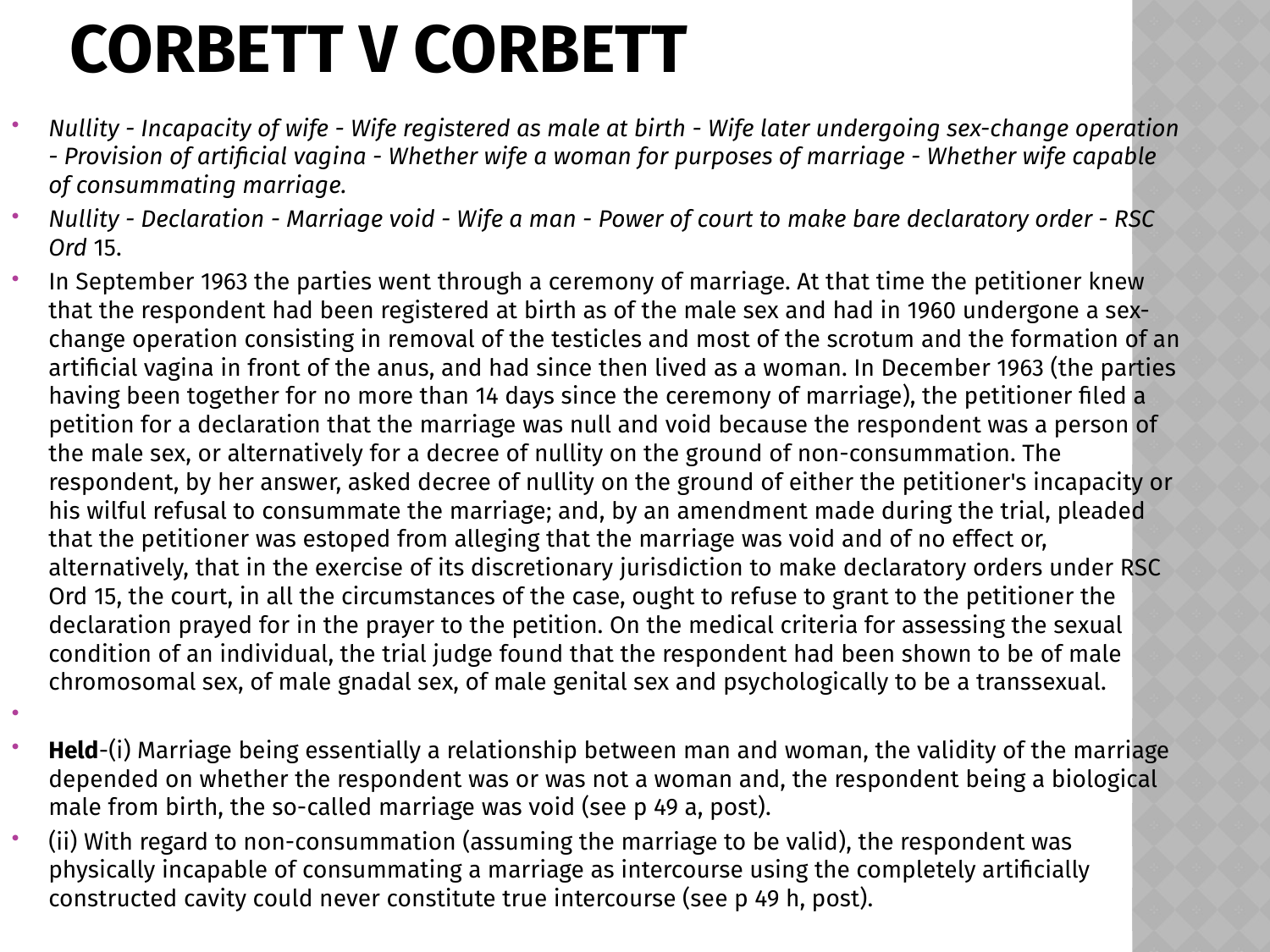

# Corbett v Corbett
Nullity - Incapacity of wife - Wife registered as male at birth - Wife later undergoing sex-change operation - Provision of artificial vagina - Whether wife a woman for purposes of marriage - Whether wife capable of consummating marriage.
Nullity - Declaration - Marriage void - Wife a man - Power of court to make bare declaratory order - RSC Ord 15.
In September 1963 the parties went through a ceremony of marriage. At that time the petitioner knew that the respondent had been registered at birth as of the male sex and had in 1960 undergone a sex-change operation consisting in removal of the testicles and most of the scrotum and the formation of an artificial vagina in front of the anus, and had since then lived as a woman. In December 1963 (the parties having been together for no more than 14 days since the ceremony of marriage), the petitioner filed a petition for a declaration that the marriage was null and void because the respondent was a person of the male sex, or alternatively for a decree of nullity on the ground of non-consummation. The respondent, by her answer, asked decree of nullity on the ground of either the petitioner's incapacity or his wilful refusal to consummate the marriage; and, by an amendment made during the trial, pleaded that the petitioner was estoped from alleging that the marriage was void and of no effect or, alternatively, that in the exercise of its discretionary jurisdiction to make declaratory orders under RSC Ord 15, the court, in all the circumstances of the case, ought to refuse to grant to the petitioner the declaration prayed for in the prayer to the petition. On the medical criteria for assessing the sexual condition of an individual, the trial judge found that the respondent had been shown to be of male chromosomal sex, of male gnadal sex, of male genital sex and psychologically to be a transsexual.

Held-(i) Marriage being essentially a relationship between man and woman, the validity of the marriage depended on whether the respondent was or was not a woman and, the respondent being a biological male from birth, the so-called marriage was void (see p 49 a, post).
(ii) With regard to non-consummation (assuming the marriage to be valid), the respondent was physically incapable of consummating a marriage as intercourse using the completely artificially constructed cavity could never constitute true intercourse (see p 49 h, post).